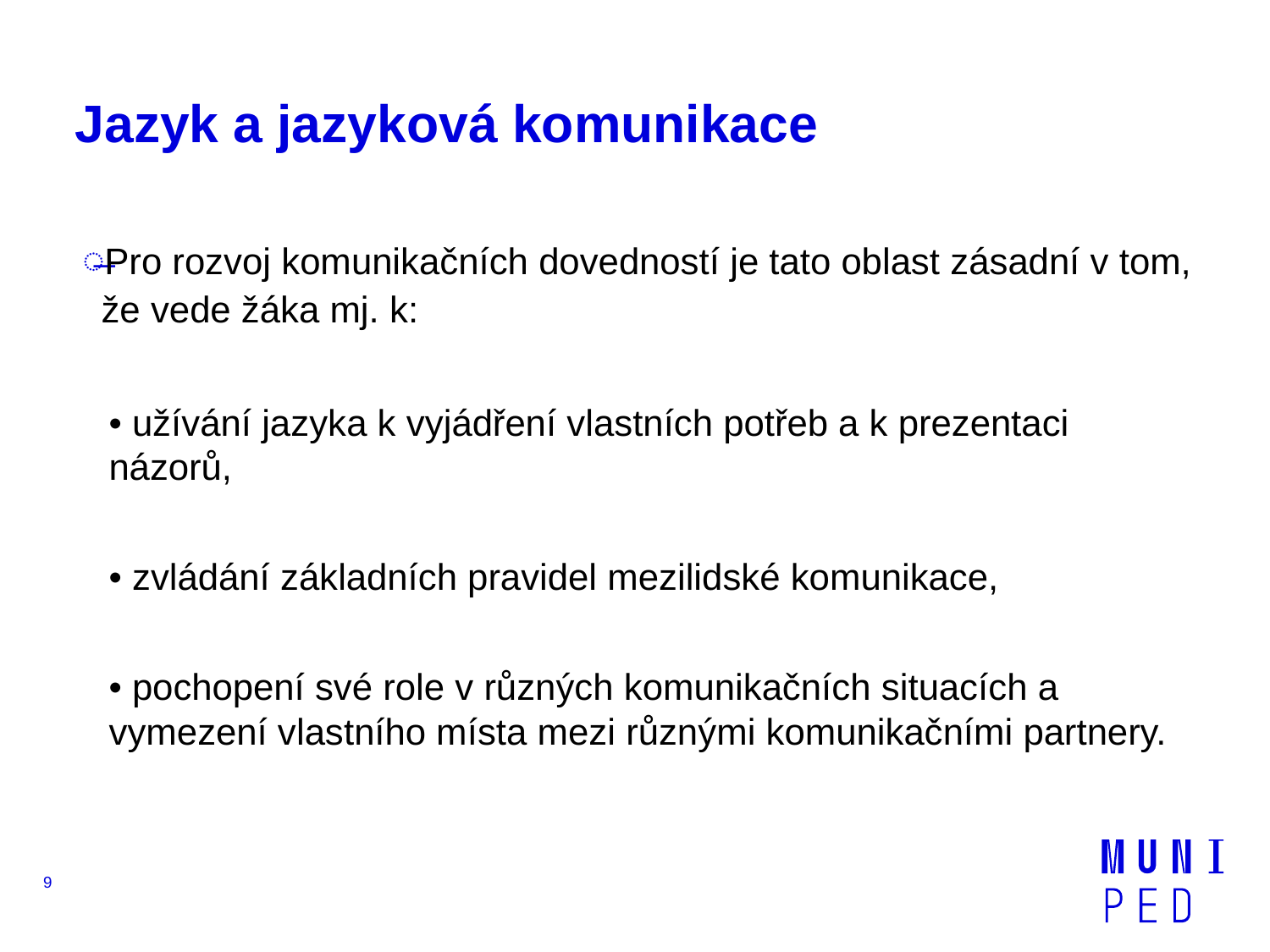

# Jazyk a jazyková komunikace
Pro rozvoj komunikačních dovedností je tato oblast zásadní v tom, že vede žáka mj. k:

• užívání jazyka k vyjádření vlastních potřeb a k prezentaci názorů,

• zvládání základních pravidel mezilidské komunikace,

• pochopení své role v různých komunikačních situacích a vymezení vlastního místa mezi různými komunikačními partnery.
9